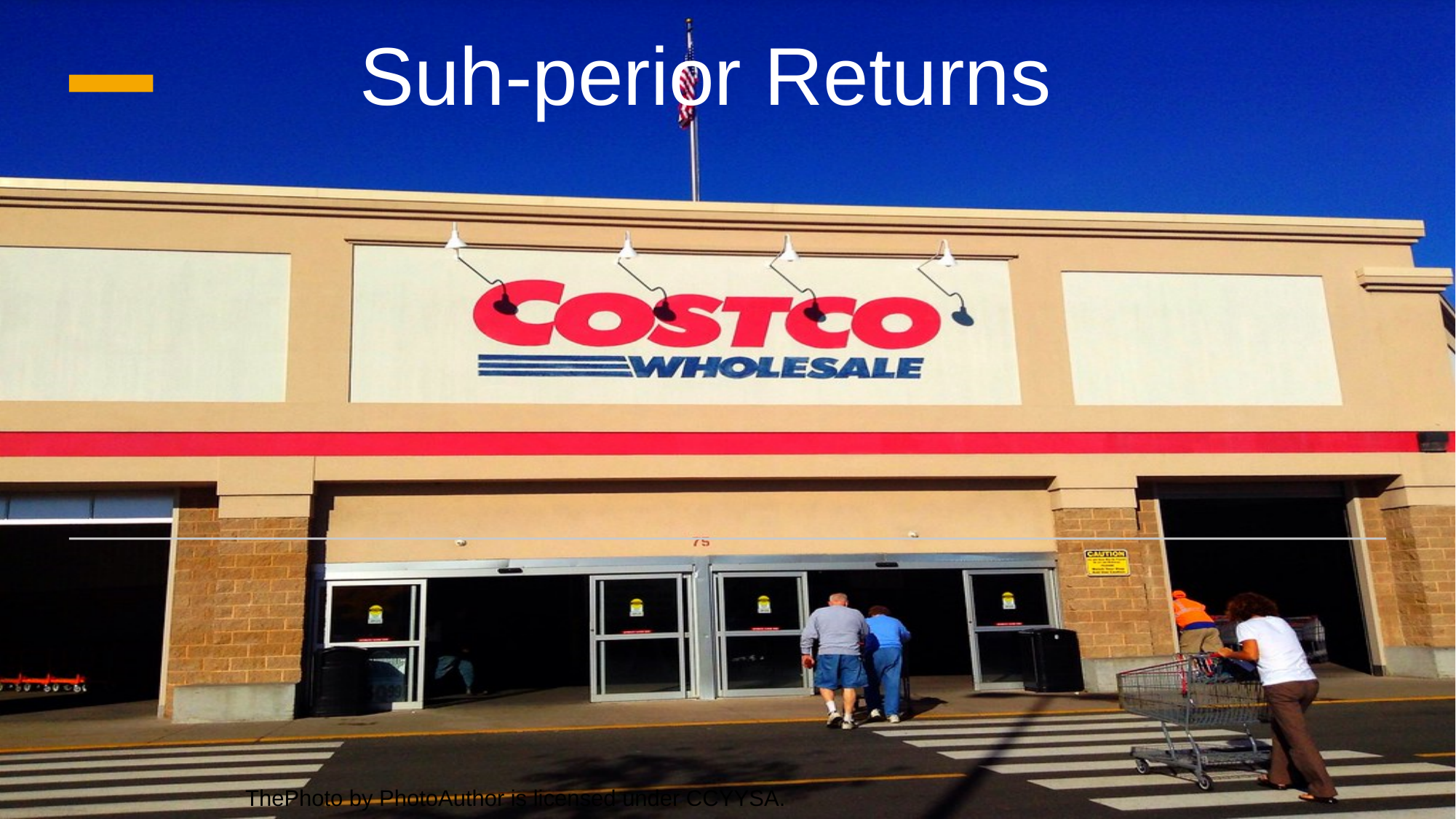

Suh-perior Returns
ThePhoto by PhotoAuthor is licensed under CCYYSA.